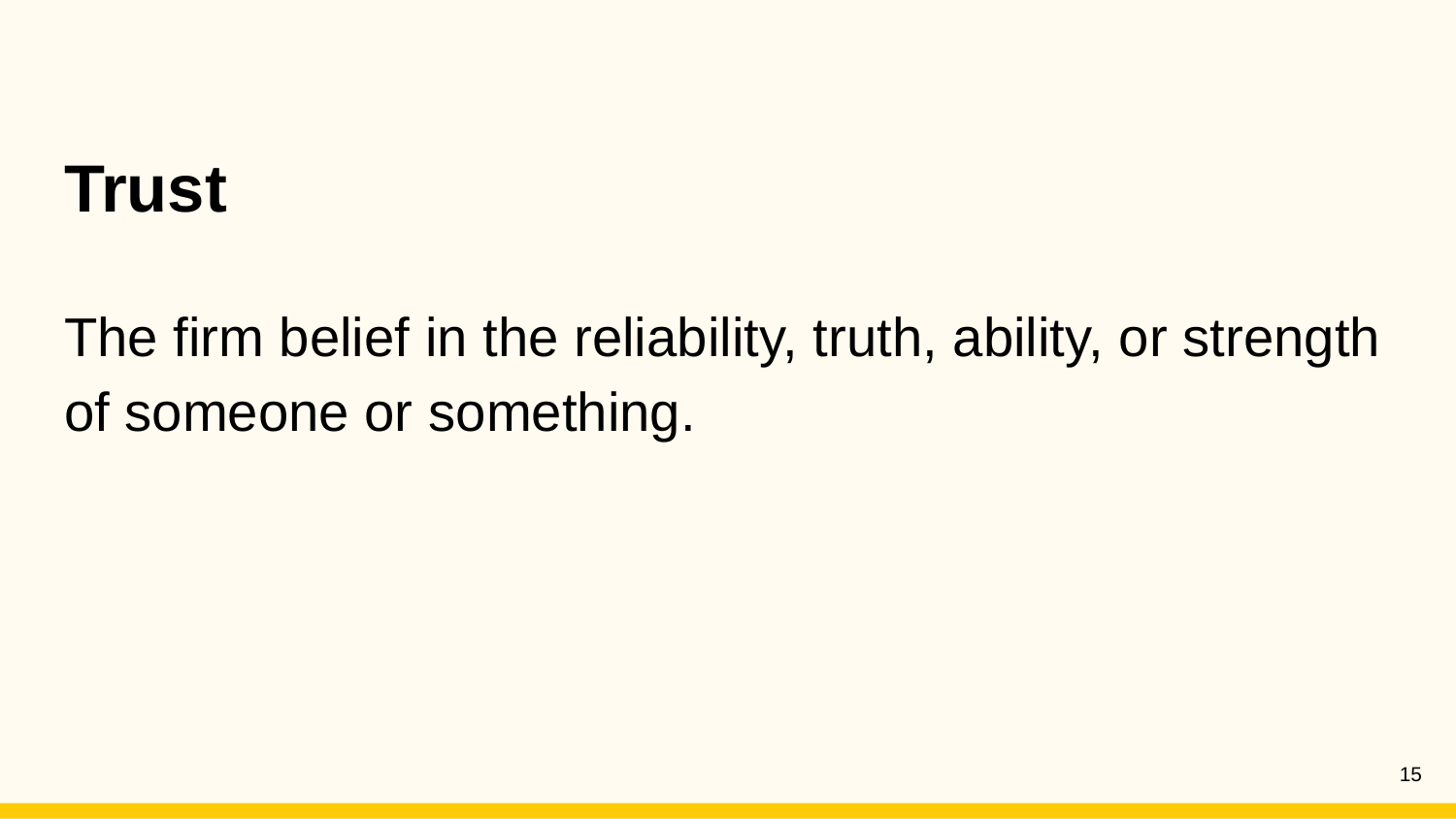

# Trust
The firm belief in the reliability, truth, ability, or strength of someone or something.

15